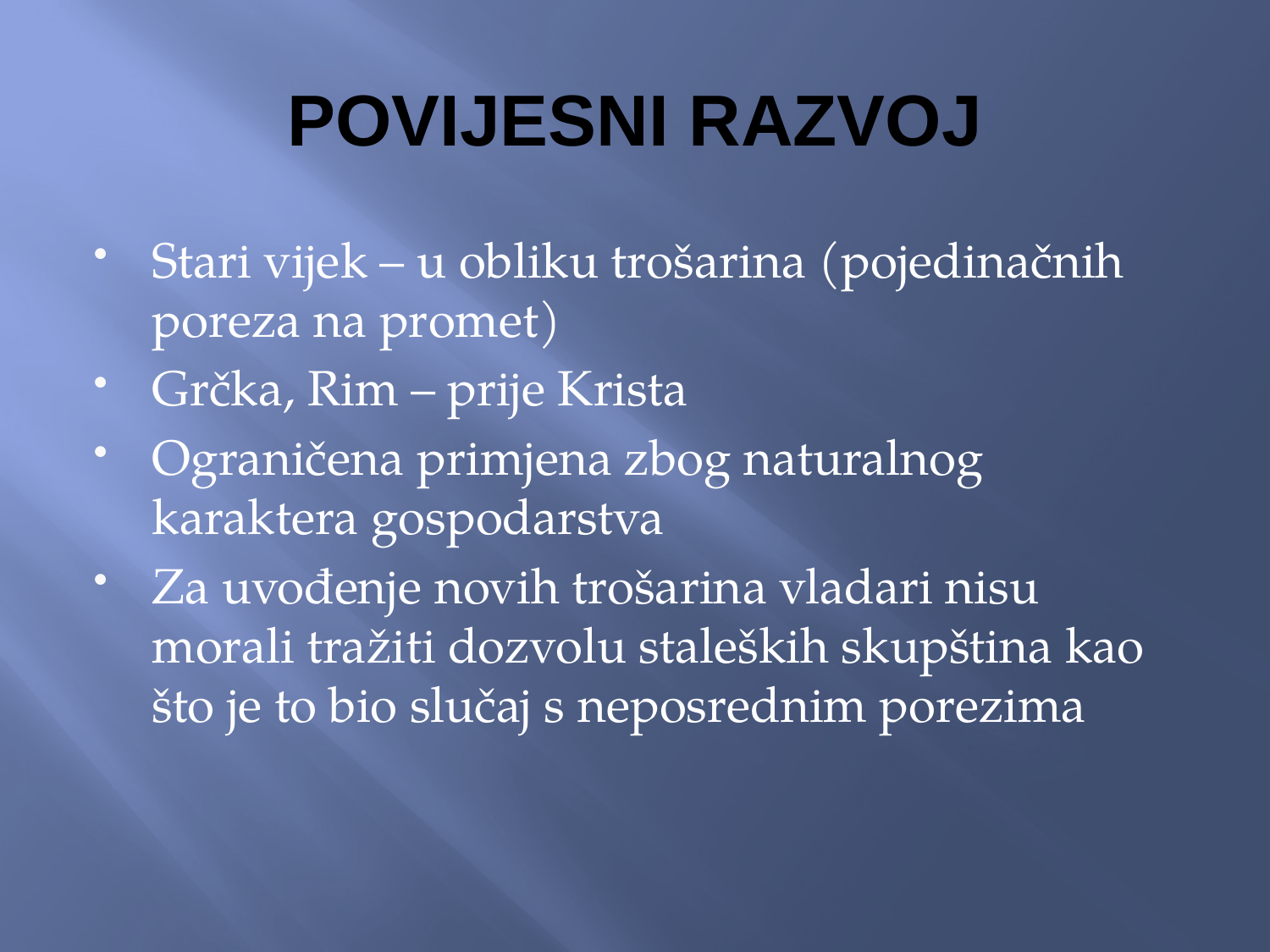

# POVIJESNI RAZVOJ
Stari vijek – u obliku trošarina (pojedinačnih poreza na promet)
Grčka, Rim – prije Krista
Ograničena primjena zbog naturalnog karaktera gospodarstva
Za uvođenje novih trošarina vladari nisu morali tražiti dozvolu staleških skupština kao što je to bio slučaj s neposrednim porezima